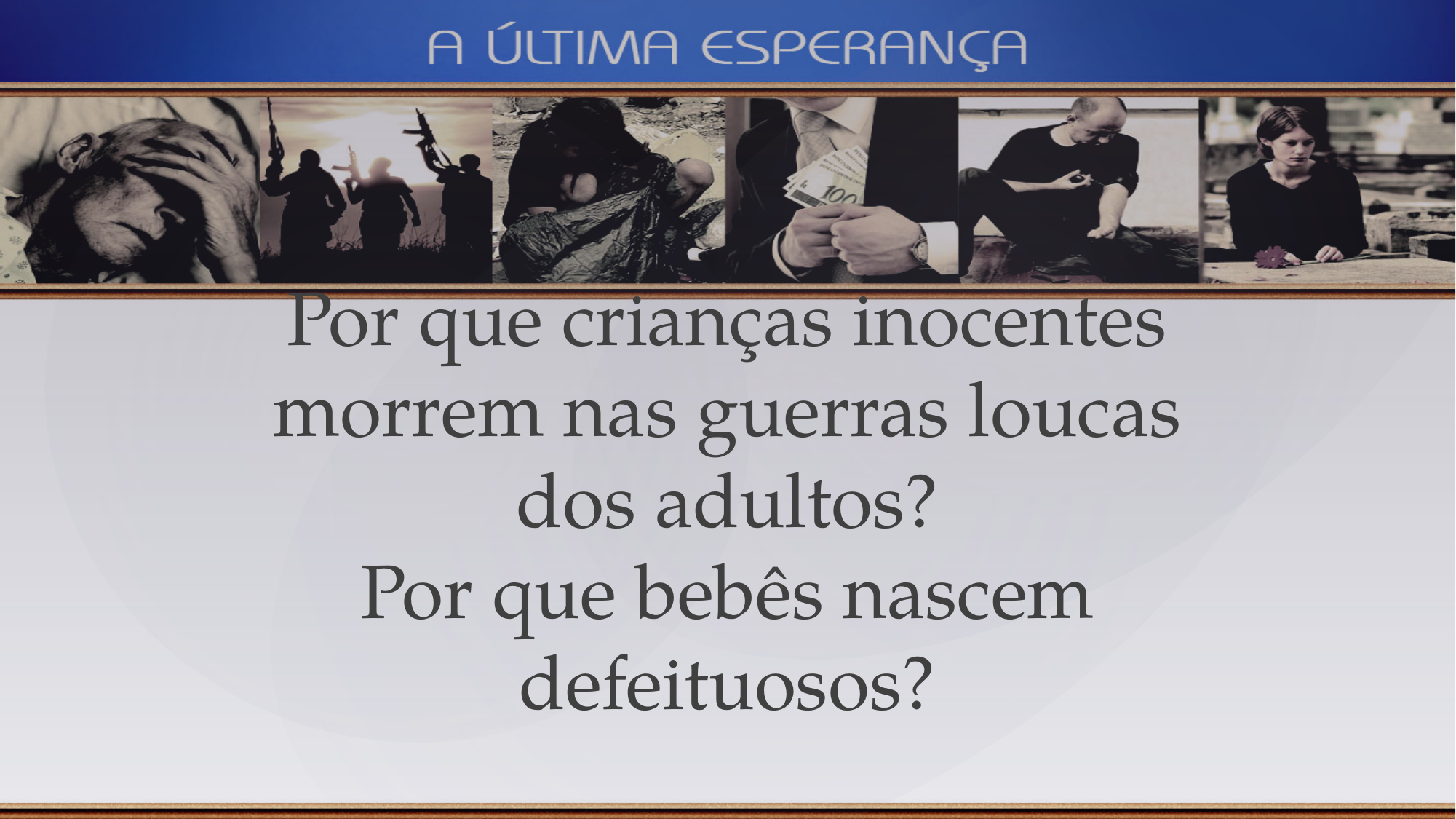

Por que crianças inocentes morrem nas guerras loucas dos adultos?
Por que bebês nascem defeituosos?